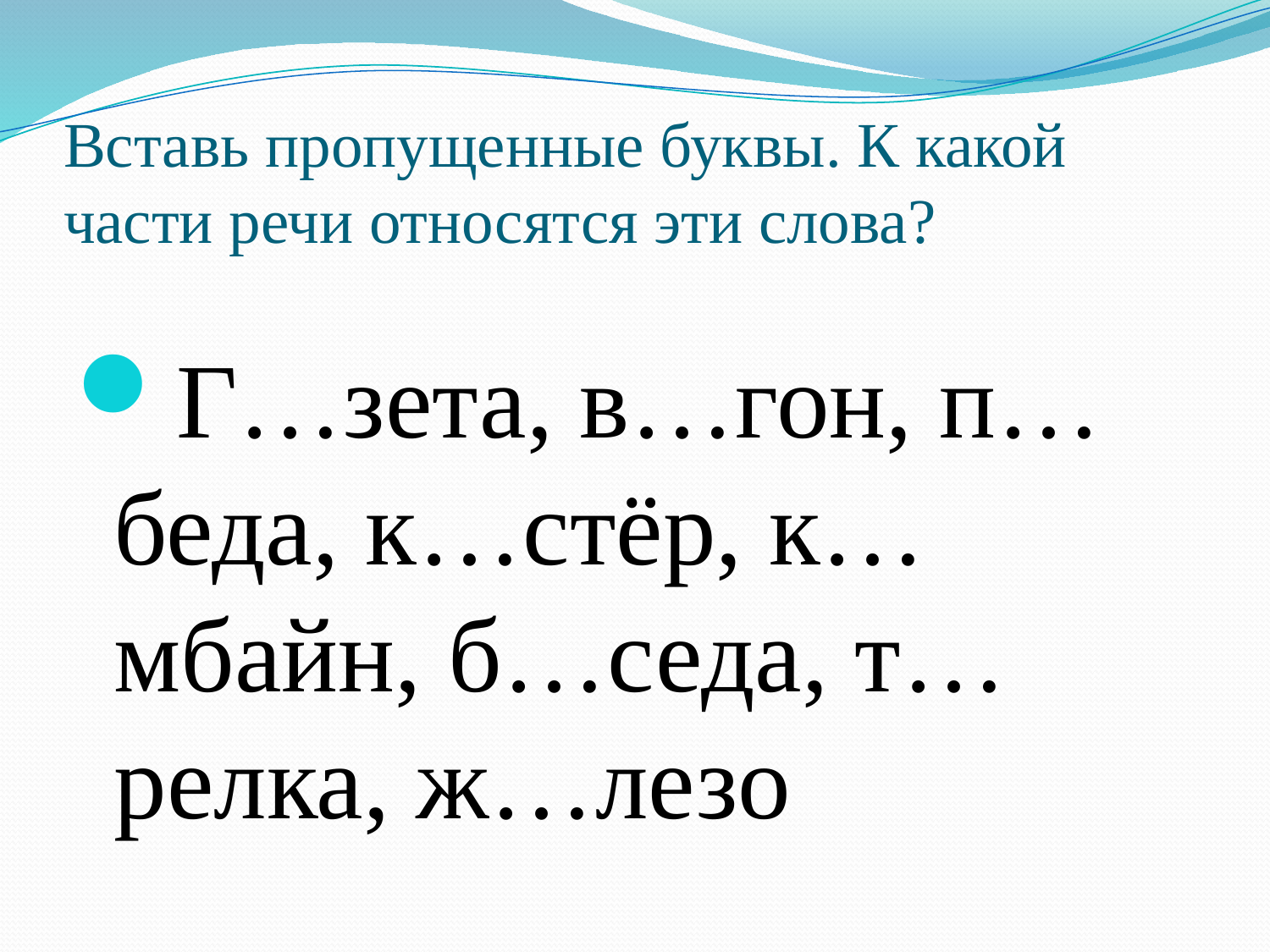

# Вставь пропущенные буквы. К какой части речи относятся эти слова?
Г…зета, в…гон, п…беда, к…стёр, к…мбайн, б…седа, т…релка, ж…лезо